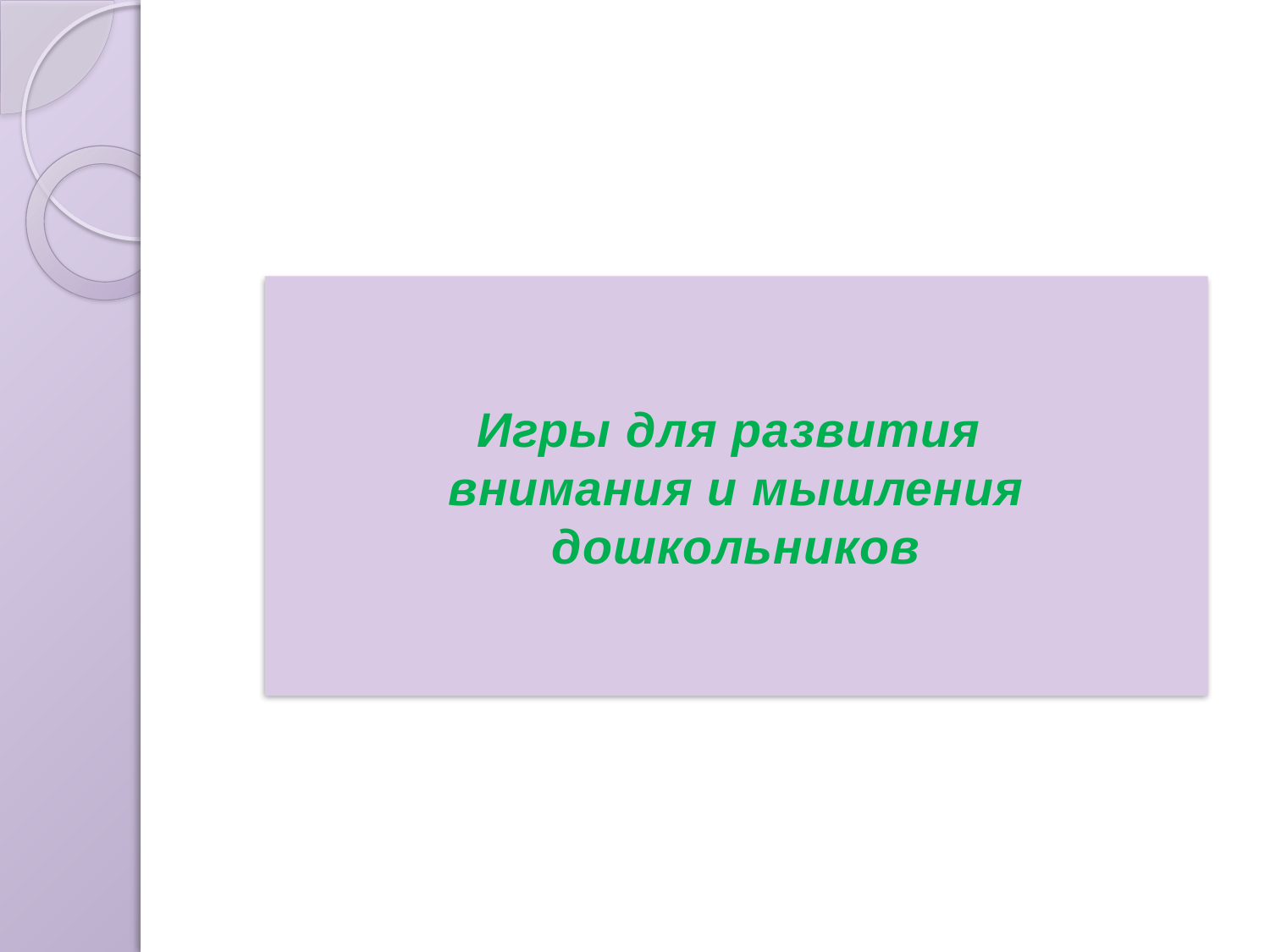

# Игры для развития внимания и мышления дошкольников